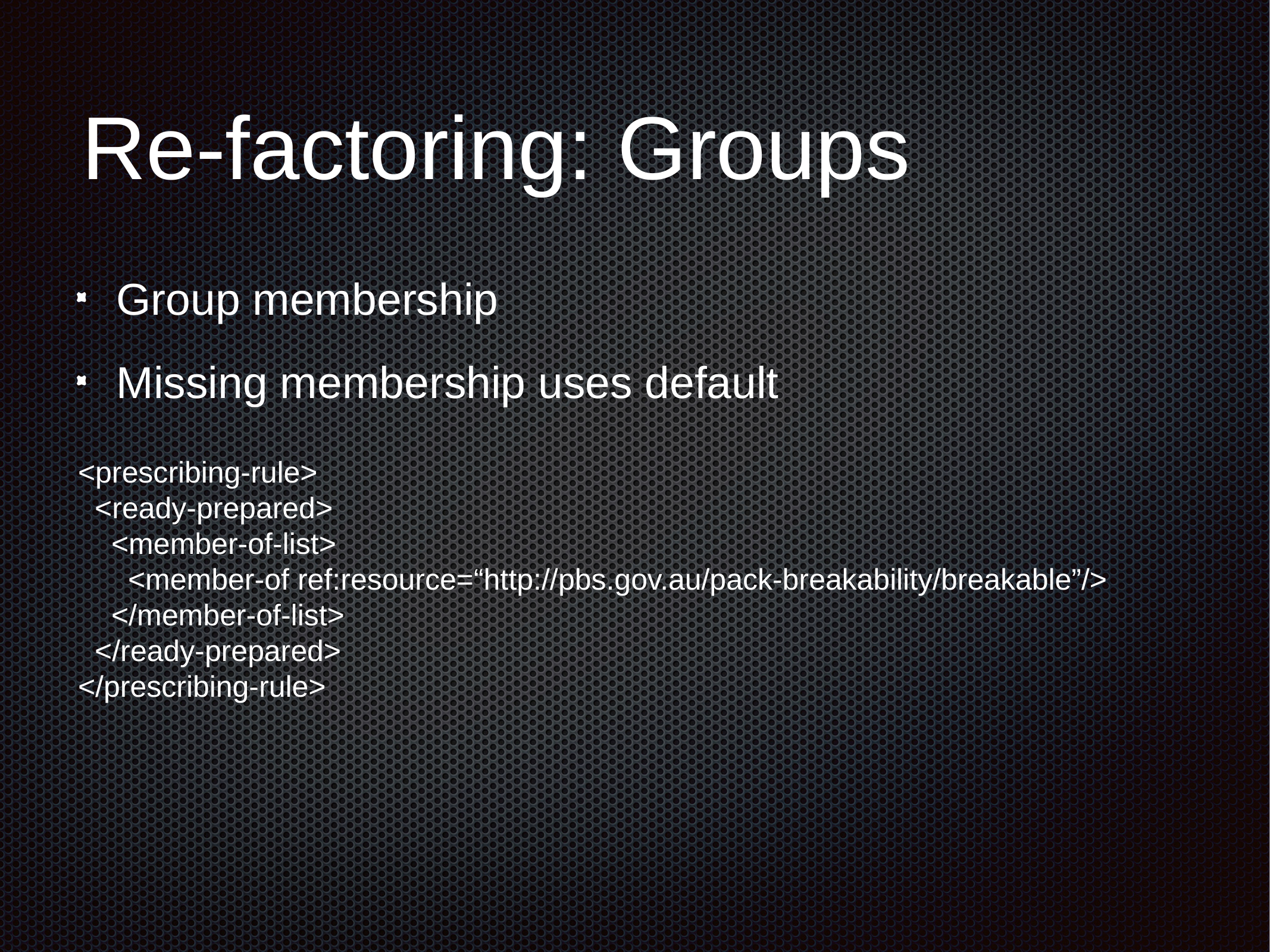

# Re-factoring: Groups
Group membership
Missing membership uses default
<prescribing-rule>
  <ready-prepared>
    <member-of-list>
      <member-of ref:resource=“http://pbs.gov.au/pack-breakability/breakable”/>
    </member-of-list>
  </ready-prepared>
</prescribing-rule>